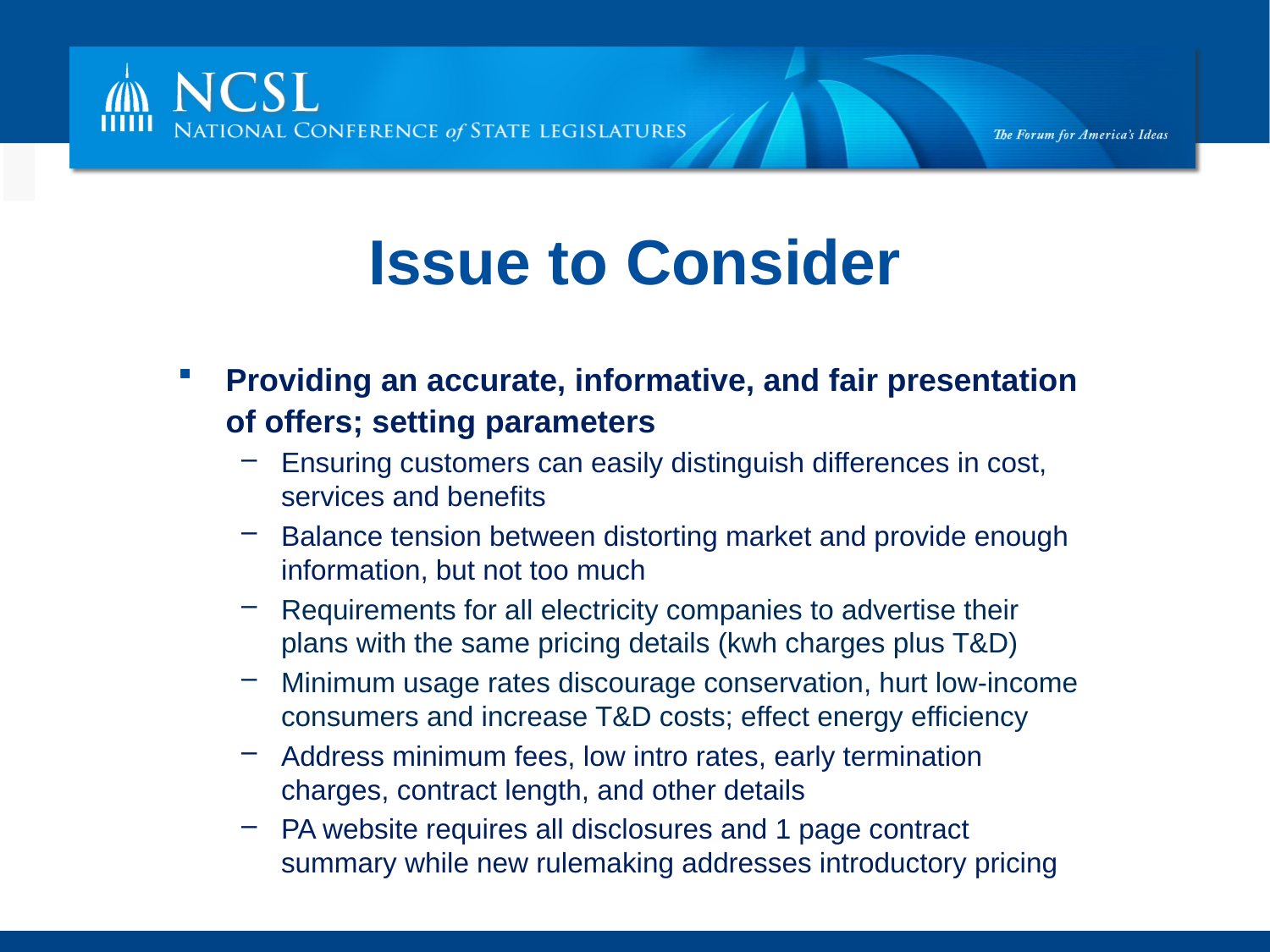

# Issue to Consider
Providing an accurate, informative, and fair presentation of offers; setting parameters
Ensuring customers can easily distinguish differences in cost, services and benefits
Balance tension between distorting market and provide enough information, but not too much
Requirements for all electricity companies to advertise their plans with the same pricing details (kwh charges plus T&D)
Minimum usage rates discourage conservation, hurt low-income consumers and increase T&D costs; effect energy efficiency
Address minimum fees, low intro rates, early termination charges, contract length, and other details
PA website requires all disclosures and 1 page contract summary while new rulemaking addresses introductory pricing